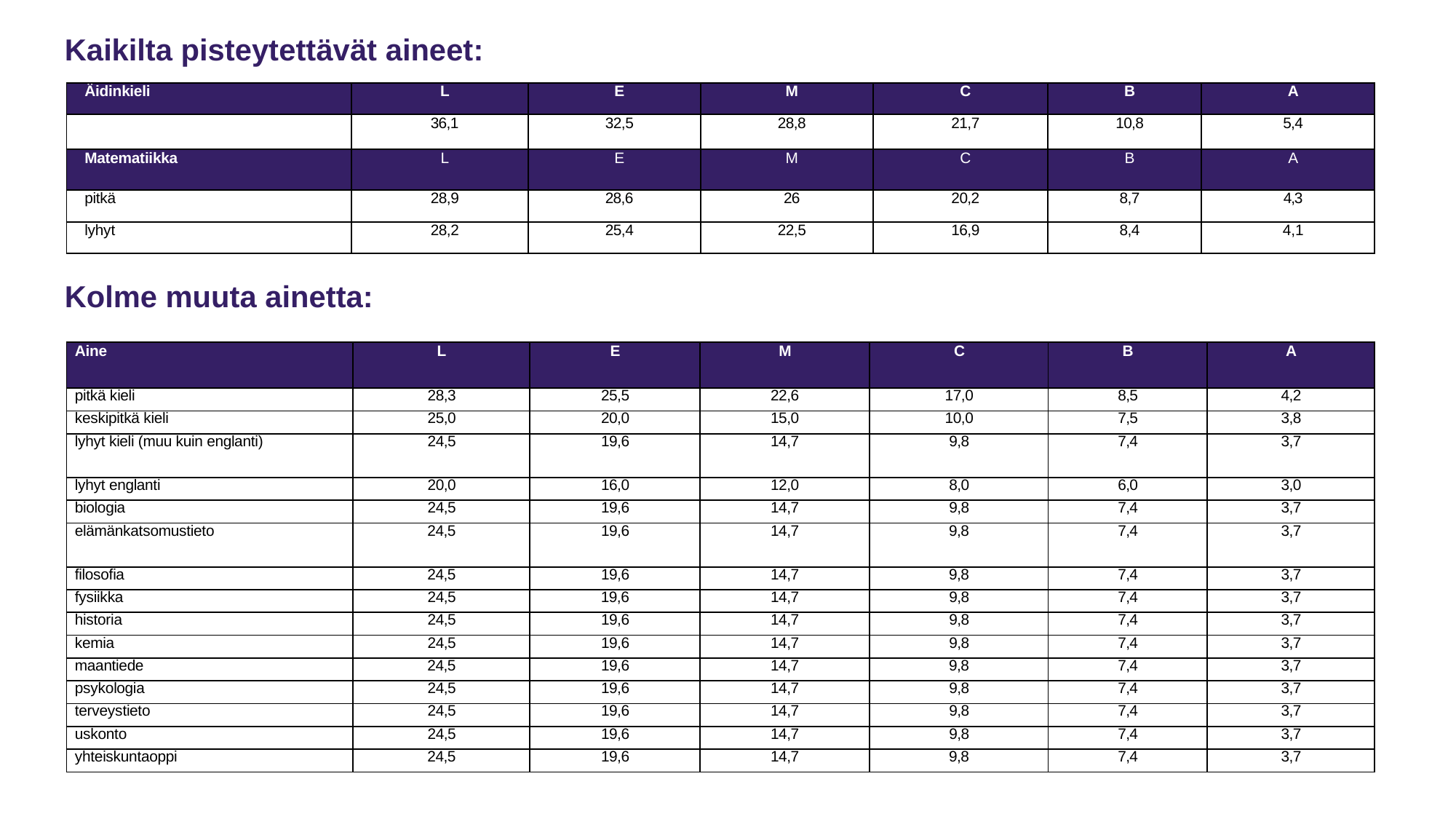

# Kaikilta pisteytettävät aineet:
| Äidinkieli | L | E | M | C | B | A |
| --- | --- | --- | --- | --- | --- | --- |
|  | 36,1 | 32,5 | 28,8 | 21,7 | 10,8 | 5,4 |
| Matematiikka | L | E | M | C | B | A |
| pitkä | 28,9 | 28,6 | 26 | 20,2 | 8,7 | 4,3 |
| lyhyt | 28,2 | 25,4 | 22,5 | 16,9 | 8,4 | 4,1 |
Kolme muuta ainetta:
| Aine | L | E | M | C | B | A |
| --- | --- | --- | --- | --- | --- | --- |
| pitkä kieli | 28,3 | 25,5 | 22,6 | 17,0 | 8,5 | 4,2 |
| keskipitkä kieli | 25,0 | 20,0 | 15,0 | 10,0 | 7,5 | 3,8 |
| lyhyt kieli (muu kuin englanti) | 24,5 | 19,6 | 14,7 | 9,8 | 7,4 | 3,7 |
| lyhyt englanti | 20,0 | 16,0 | 12,0 | 8,0 | 6,0 | 3,0 |
| biologia | 24,5 | 19,6 | 14,7 | 9,8 | 7,4 | 3,7 |
| elämänkatsomustieto | 24,5 | 19,6 | 14,7 | 9,8 | 7,4 | 3,7 |
| filosofia | 24,5 | 19,6 | 14,7 | 9,8 | 7,4 | 3,7 |
| fysiikka | 24,5 | 19,6 | 14,7 | 9,8 | 7,4 | 3,7 |
| historia | 24,5 | 19,6 | 14,7 | 9,8 | 7,4 | 3,7 |
| kemia | 24,5 | 19,6 | 14,7 | 9,8 | 7,4 | 3,7 |
| maantiede | 24,5 | 19,6 | 14,7 | 9,8 | 7,4 | 3,7 |
| psykologia | 24,5 | 19,6 | 14,7 | 9,8 | 7,4 | 3,7 |
| terveystieto | 24,5 | 19,6 | 14,7 | 9,8 | 7,4 | 3,7 |
| uskonto | 24,5 | 19,6 | 14,7 | 9,8 | 7,4 | 3,7 |
| yhteiskuntaoppi | 24,5 | 19,6 | 14,7 | 9,8 | 7,4 | 3,7 |